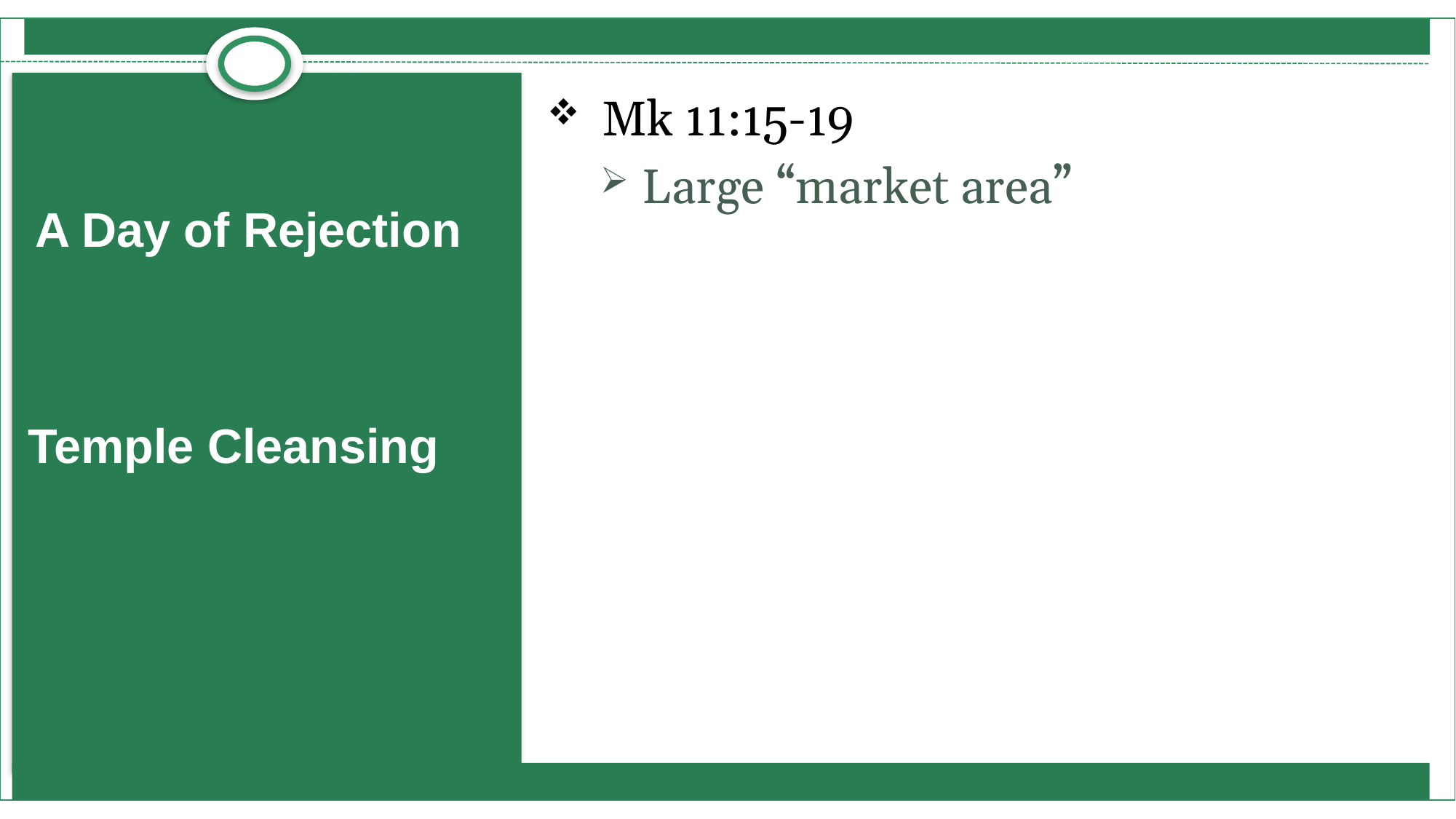

Mk 11:15-19
Large “market area”
# A Day of Rejection
Temple Cleansing